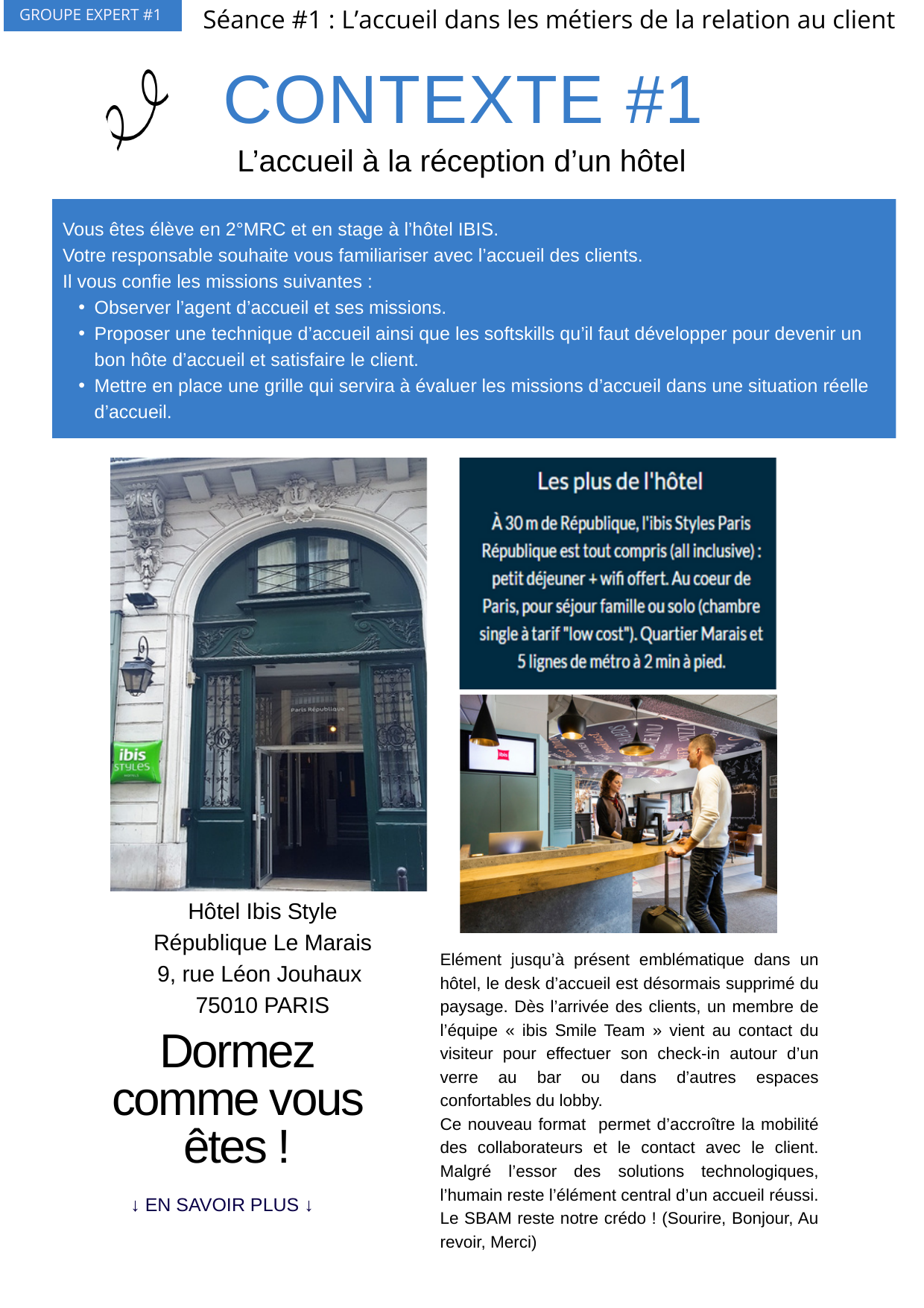

GROUPE EXPERT #1
Séance #1 : L’accueil dans les métiers de la relation au client
CONTEXTE #1

L’accueil à la réception d’un hôtel

Vous êtes élève en 2°MRC et en stage à l’hôtel IBIS.
Votre responsable souhaite vous familiariser avec l’accueil des clients.
Il vous confie les missions suivantes :
Observer l’agent d’accueil et ses missions.
Proposer une technique d’accueil ainsi que les softskills qu’il faut développer pour devenir un bon hôte d’accueil et satisfaire le client.
Mettre en place une grille qui servira à évaluer les missions d’accueil dans une situation réelle d’accueil.

Hôtel Ibis Style
République Le Marais
9, rue Léon Jouhaux
75010 PARIS
Elément jusqu’à présent emblématique dans un hôtel, le desk d’accueil est désormais supprimé du paysage. Dès l’arrivée des clients, un membre de l’équipe « ibis Smile Team » vient au contact du visiteur pour effectuer son check-in autour d’un verre au bar ou dans d’autres espaces confortables du lobby.
Ce nouveau format  permet d’accroître la mobilité des collaborateurs et le contact avec le client. Malgré l’essor des solutions technologiques, l’humain reste l’élément central d’un accueil réussi. Le SBAM reste notre crédo ! (Sourire, Bonjour, Au revoir, Merci)
Dormez comme vous êtes !
↓ EN SAVOIR PLUS ↓